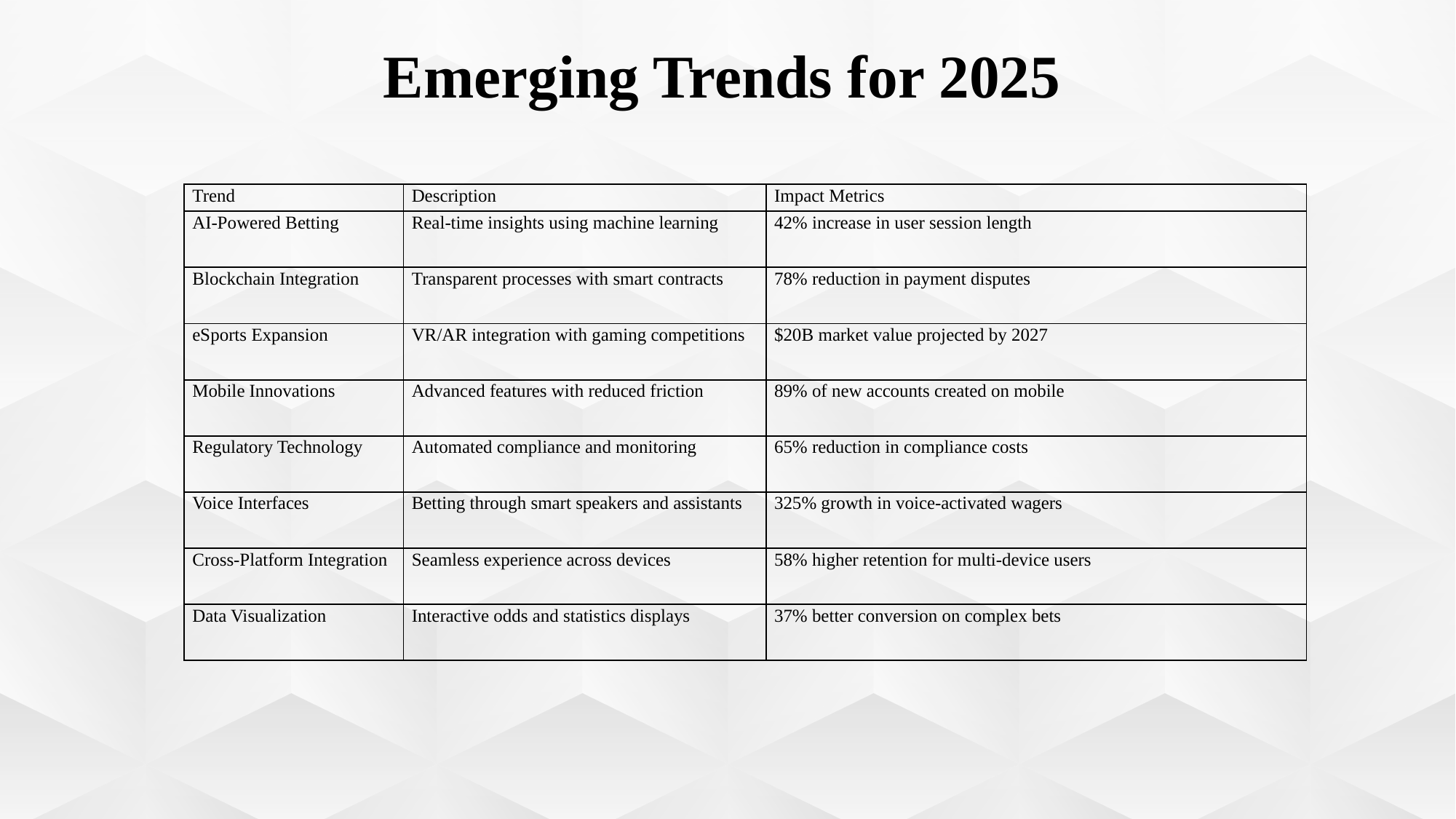

Emerging Trends for 2025
| Trend | Description | Impact Metrics |
| --- | --- | --- |
| AI-Powered Betting | Real-time insights using machine learning | 42% increase in user session length |
| Blockchain Integration | Transparent processes with smart contracts | 78% reduction in payment disputes |
| eSports Expansion | VR/AR integration with gaming competitions | $20B market value projected by 2027 |
| Mobile Innovations | Advanced features with reduced friction | 89% of new accounts created on mobile |
| Regulatory Technology | Automated compliance and monitoring | 65% reduction in compliance costs |
| Voice Interfaces | Betting through smart speakers and assistants | 325% growth in voice-activated wagers |
| Cross-Platform Integration | Seamless experience across devices | 58% higher retention for multi-device users |
| Data Visualization | Interactive odds and statistics displays | 37% better conversion on complex bets |